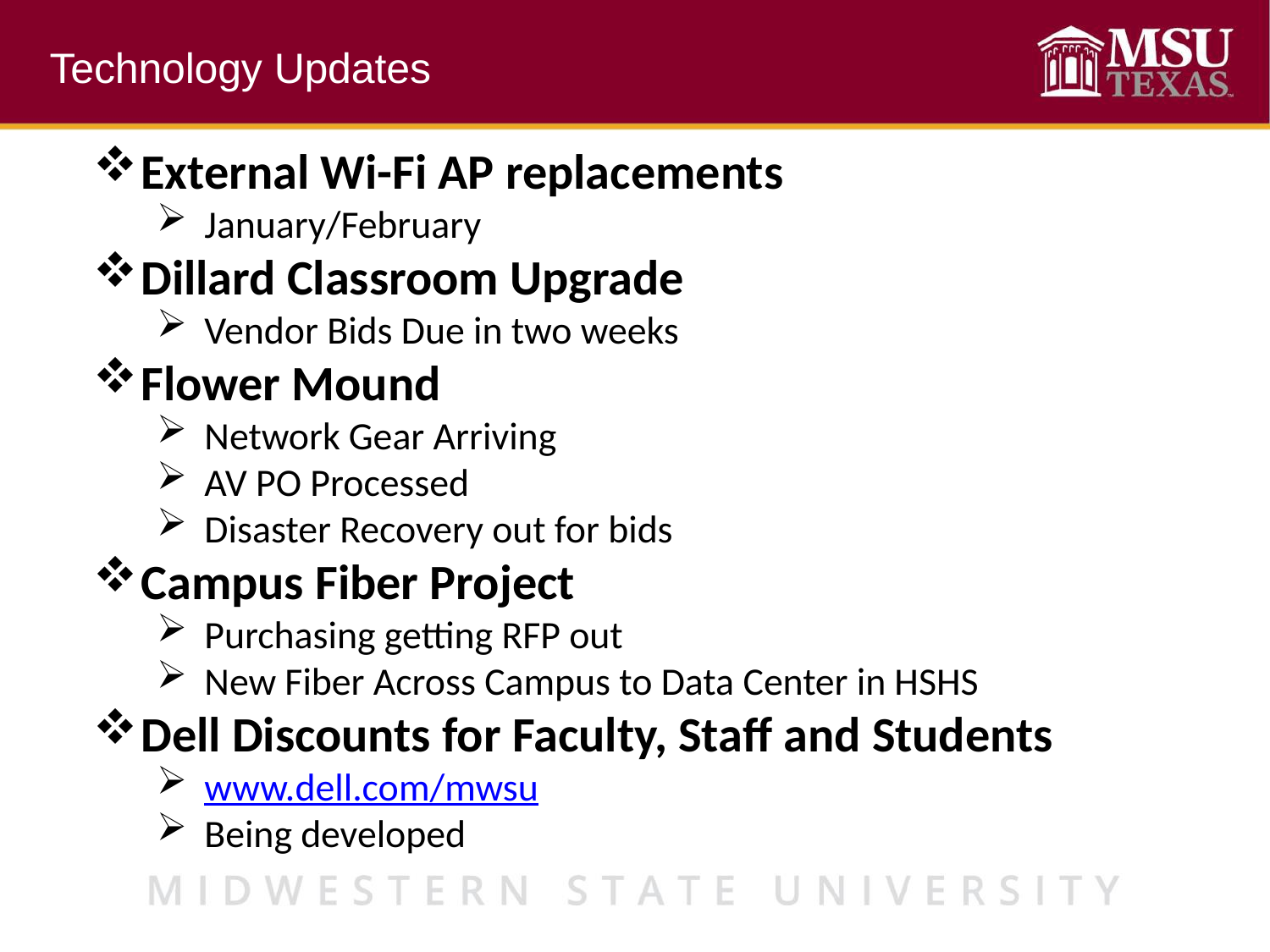

Technology Updates
External Wi-Fi AP replacements
January/February
Dillard Classroom Upgrade
Vendor Bids Due in two weeks
Flower Mound
Network Gear Arriving
AV PO Processed
Disaster Recovery out for bids
Campus Fiber Project
Purchasing getting RFP out
New Fiber Across Campus to Data Center in HSHS
Dell Discounts for Faculty, Staff and Students
www.dell.com/mwsu
Being developed